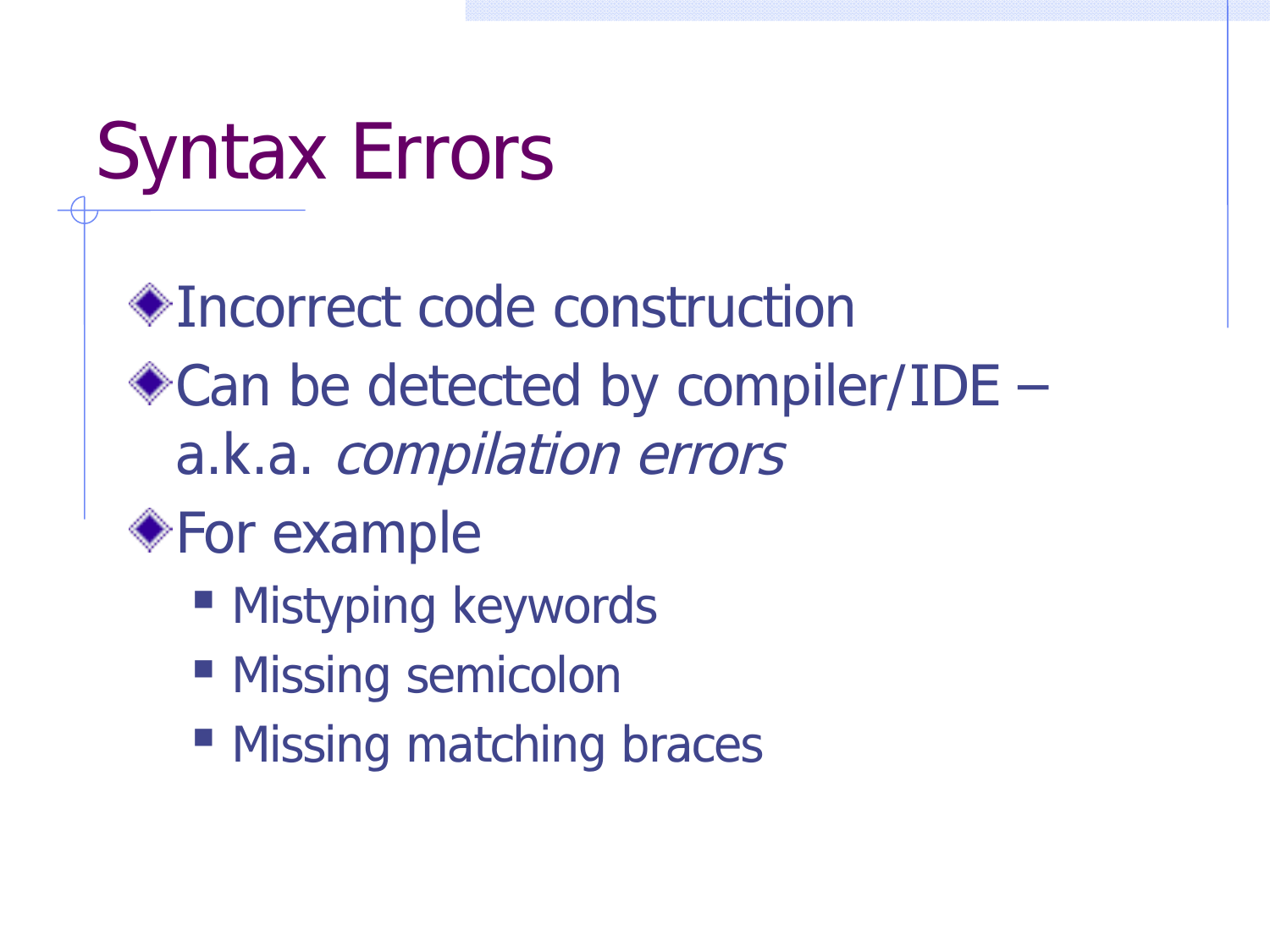

# Syntax Errors
Incorrect code construction
Can be detected by compiler/IDE – a.k.a. compilation errors
For example
Mistyping keywords
Missing semicolon
Missing matching braces